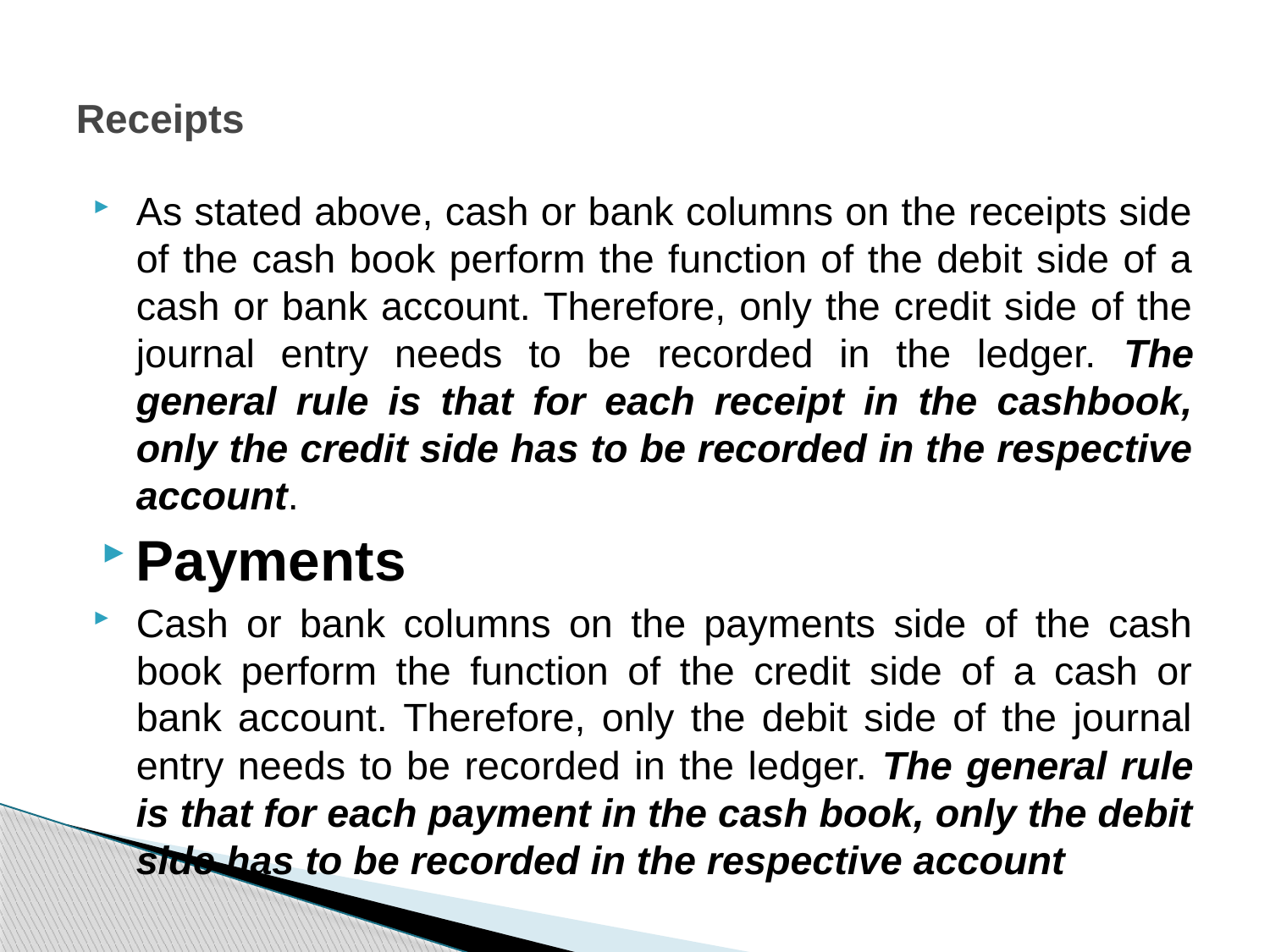

# Receipts
As stated above, cash or bank columns on the receipts side of the cash book perform the function of the debit side of a cash or bank account. Therefore, only the credit side of the journal entry needs to be recorded in the ledger. The general rule is that for each receipt in the cashbook, only the credit side has to be recorded in the respective account.
Payments
Cash or bank columns on the payments side of the cash book perform the function of the credit side of a cash or bank account. Therefore, only the debit side of the journal entry needs to be recorded in the ledger. The general rule is that for each payment in the cash book, only the debit side has to be recorded in the respective account